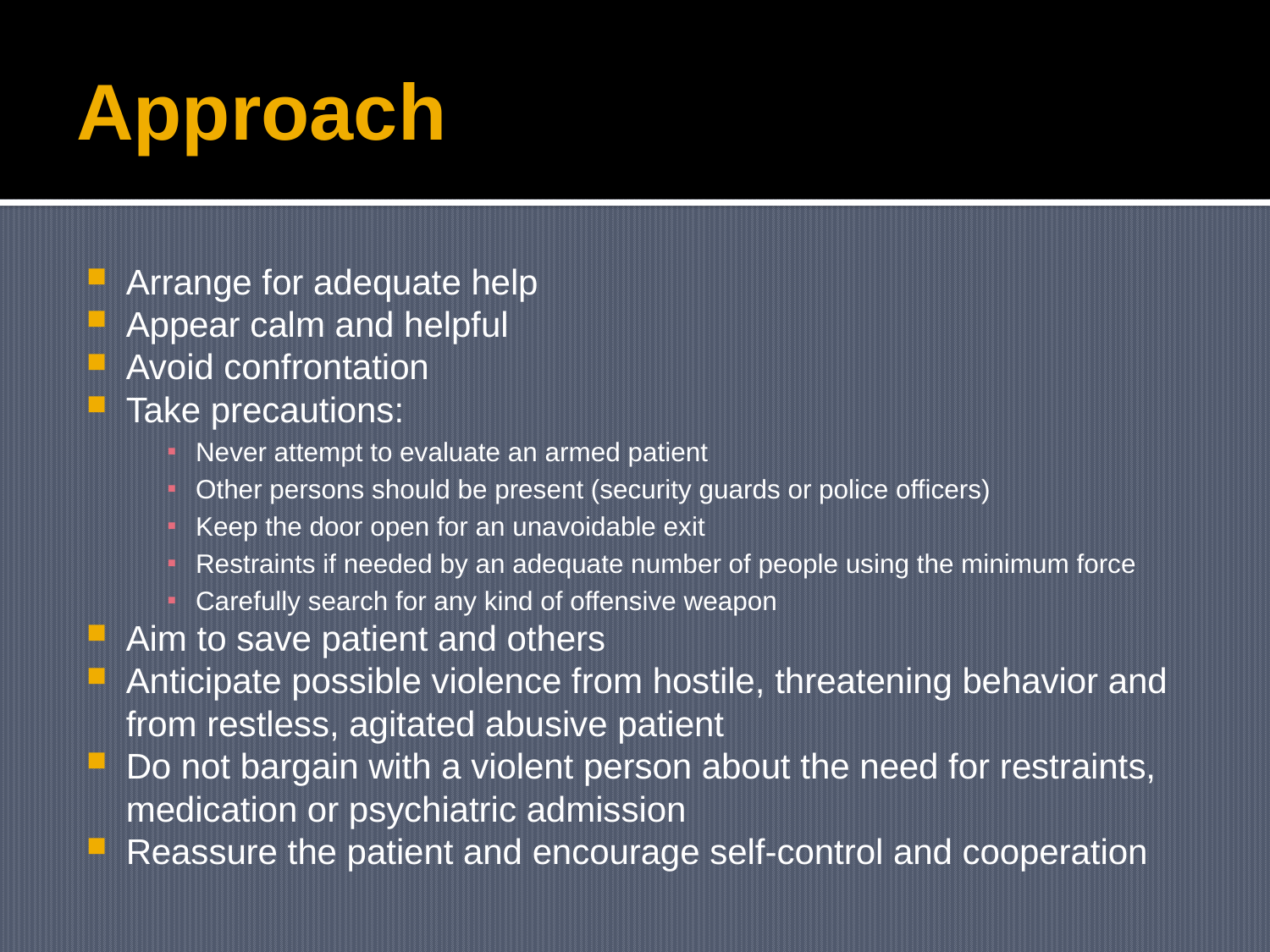

# Approach
Arrange for adequate help
Appear calm and helpful
Avoid confrontation
Take precautions:
Never attempt to evaluate an armed patient
Other persons should be present (security guards or police officers)
Keep the door open for an unavoidable exit
Restraints if needed by an adequate number of people using the minimum force
Carefully search for any kind of offensive weapon
Aim to save patient and others
Anticipate possible violence from hostile, threatening behavior and from restless, agitated abusive patient
Do not bargain with a violent person about the need for restraints, medication or psychiatric admission
Reassure the patient and encourage self-control and cooperation